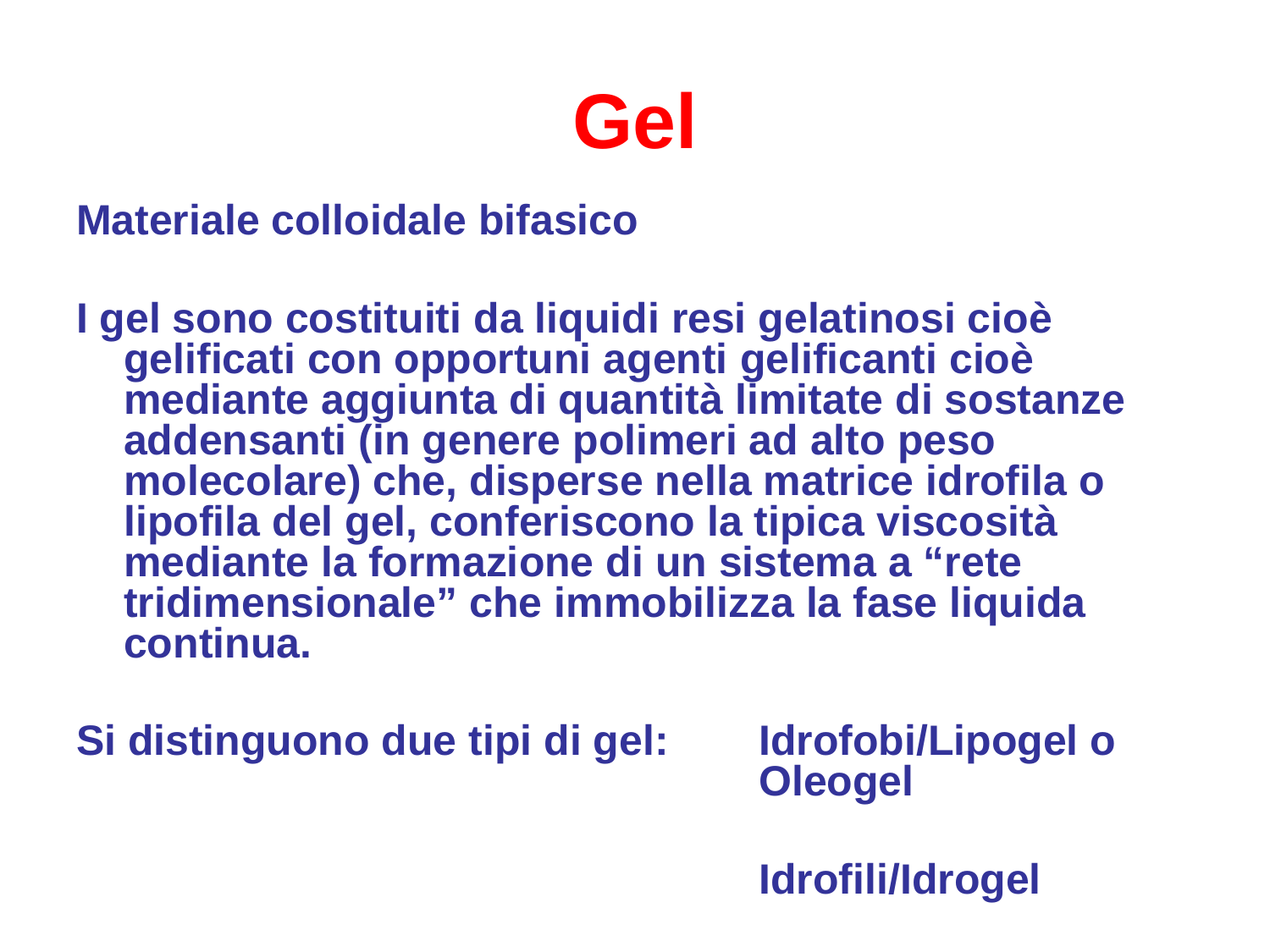

# Gel
Materiale colloidale bifasico

I gel sono costituiti da liquidi resi gelatinosi cioè gelificati con opportuni agenti gelificanti cioè mediante aggiunta di quantità limitate di sostanze addensanti (in genere polimeri ad alto peso molecolare) che, disperse nella matrice idrofila o lipofila del gel, conferiscono la tipica viscosità mediante la formazione di un sistema a “rete tridimensionale” che immobilizza la fase liquida continua.

Si distinguono due tipi di gel:	Idrofobi/Lipogel o 						Oleogel

						Idrofili/Idrogel